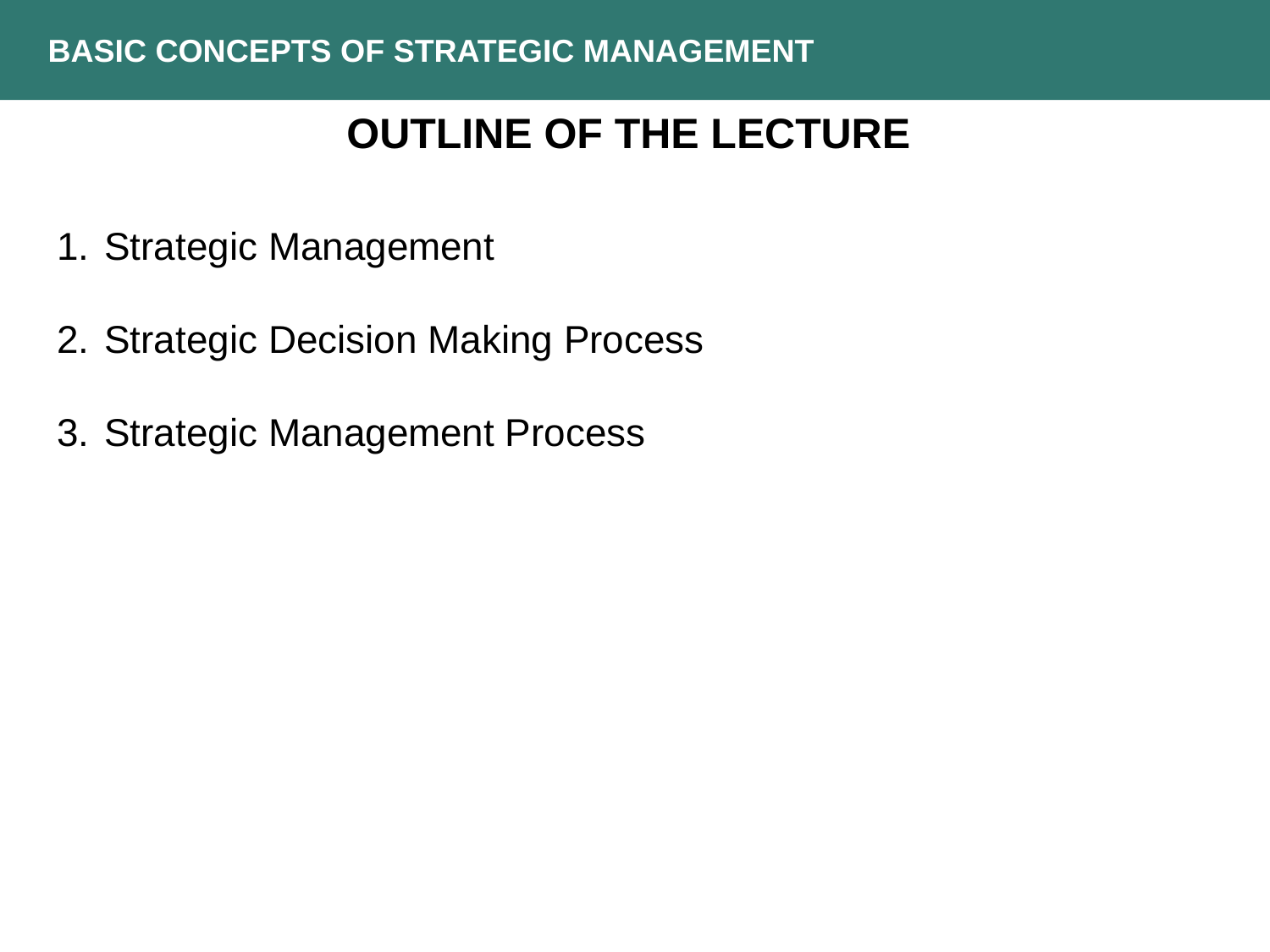

BASIC CONCEPTS OF STRATEGIC MANAGEMENT
Outline of the lecture
Strategic Management

Strategic Decision Making Process

Strategic Management Process